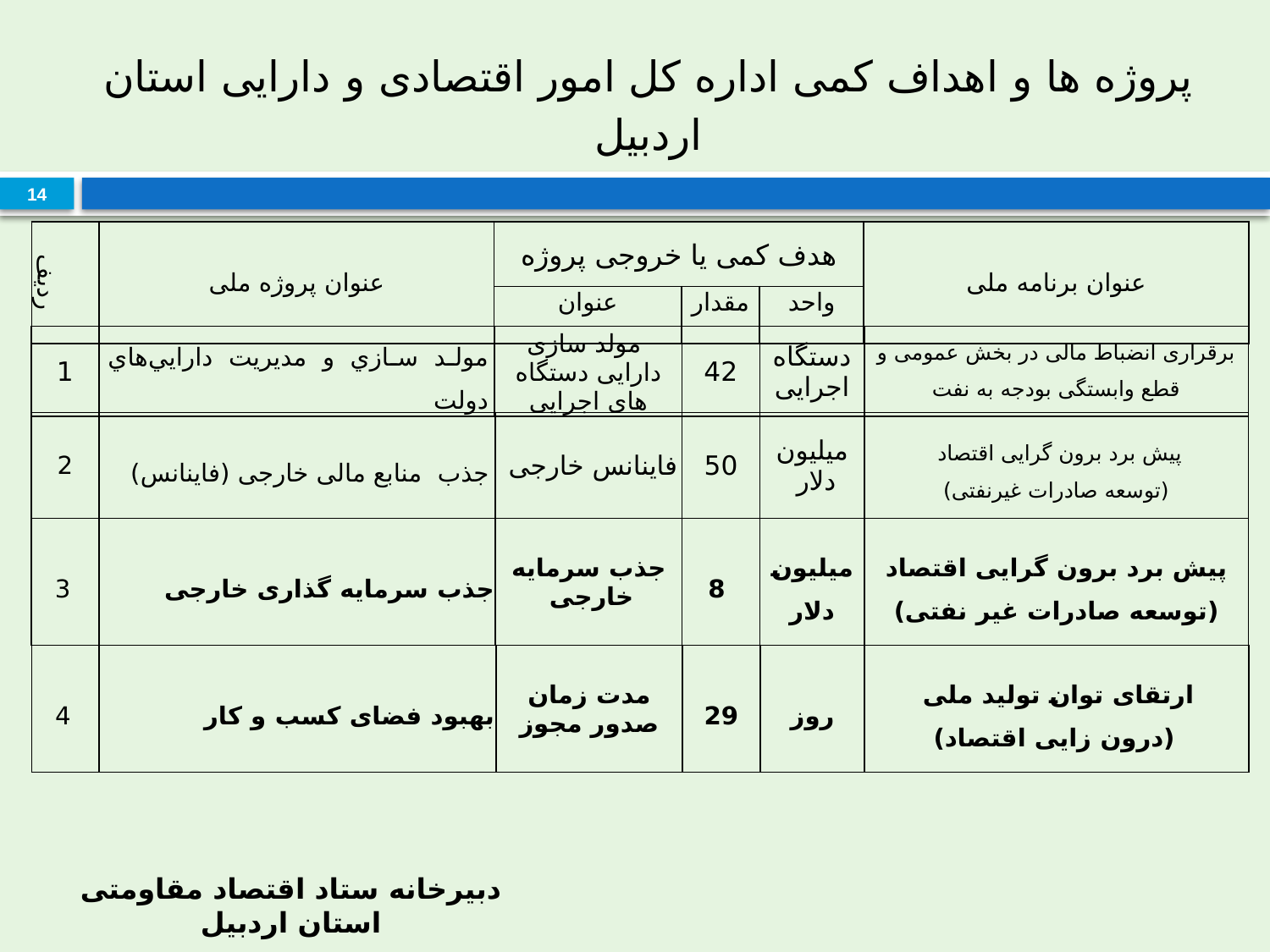

# پروژه ها و اهداف کمی اداره کل امور اقتصادی و دارایی استان اردبیل
14
| ردیف | عنوان پروژه ملی | هدف کمی یا خروجی پروژه |  |  | عنوان برنامه ملی |
| --- | --- | --- | --- | --- | --- |
|  |  | عنوان | مقدار | واحد |  |
| 1 | مولد سازي و مديريت دارايي‌هاي دولت | مولد سازی دارایی دستگاه های اجرایی | 42 | دستگاه اجرایی | برقراری انضباط مالی در بخش عمومی و قطع وابستگی بودجه به نفت |
| --- | --- | --- | --- | --- | --- |
| 2 | جذب منابع مالی خارجی (فاینانس) | فاینانس خارجی | 50 | میلیون دلار | پیش برد برون گرایی اقتصاد (توسعه صادرات غیرنفتی) |
| --- | --- | --- | --- | --- | --- |
| 3 | جذب سرمایه گذاری خارجی | جذب سرمایه خارجی | 8 | میلیون دلار | پیش برد برون گرایی اقتصاد (توسعه صادرات غیر نفتی) |
| --- | --- | --- | --- | --- | --- |
| 4 | بهبود فضای کسب و کار | مدت زمان صدور مجوز | 29 | روز | ارتقای توان تولید ملی (درون زایی اقتصاد) |
| --- | --- | --- | --- | --- | --- |
دبیرخانه ستاد اقتصاد مقاومتی استان اردبیل